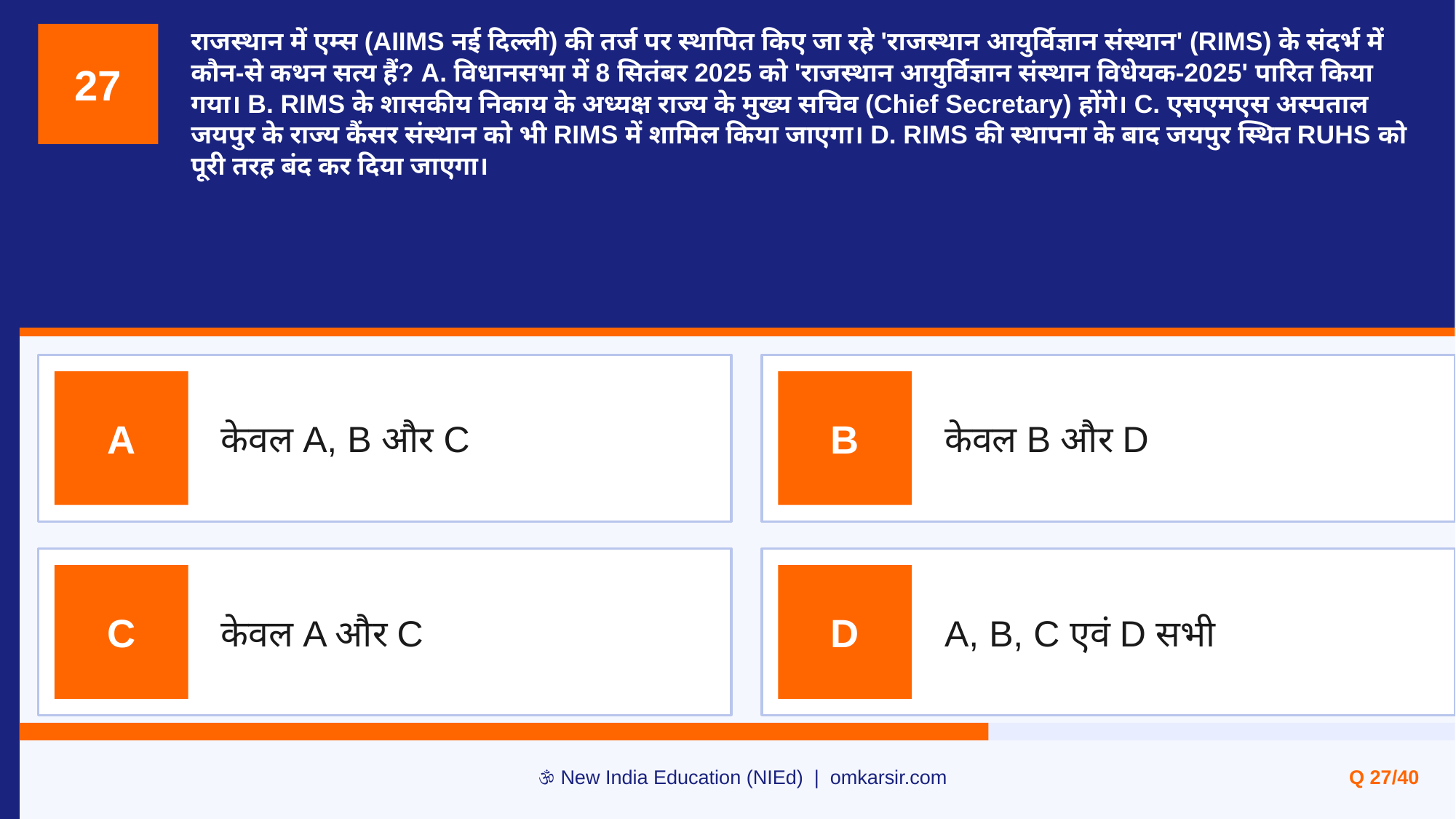

राजस्थान में एम्स (AIIMS नई दिल्ली) की तर्ज पर स्थापित किए जा रहे 'राजस्थान आयुर्विज्ञान संस्थान' (RIMS) के संदर्भ में कौन-से कथन सत्य हैं? A. विधानसभा में 8 सितंबर 2025 को 'राजस्थान आयुर्विज्ञान संस्थान विधेयक-2025' पारित किया गया। B. RIMS के शासकीय निकाय के अध्यक्ष राज्य के मुख्य सचिव (Chief Secretary) होंगे। C. एसएमएस अस्पताल जयपुर के राज्य कैंसर संस्थान को भी RIMS में शामिल किया जाएगा। D. RIMS की स्थापना के बाद जयपुर स्थित RUHS को पूरी तरह बंद कर दिया जाएगा।
27

केवल A, B और C
केवल B और D
A
B

केवल A और C
A, B, C एवं D सभी
C
D

🕉️ New India Education (NIEd)  |  omkarsir.com
Q 27/40